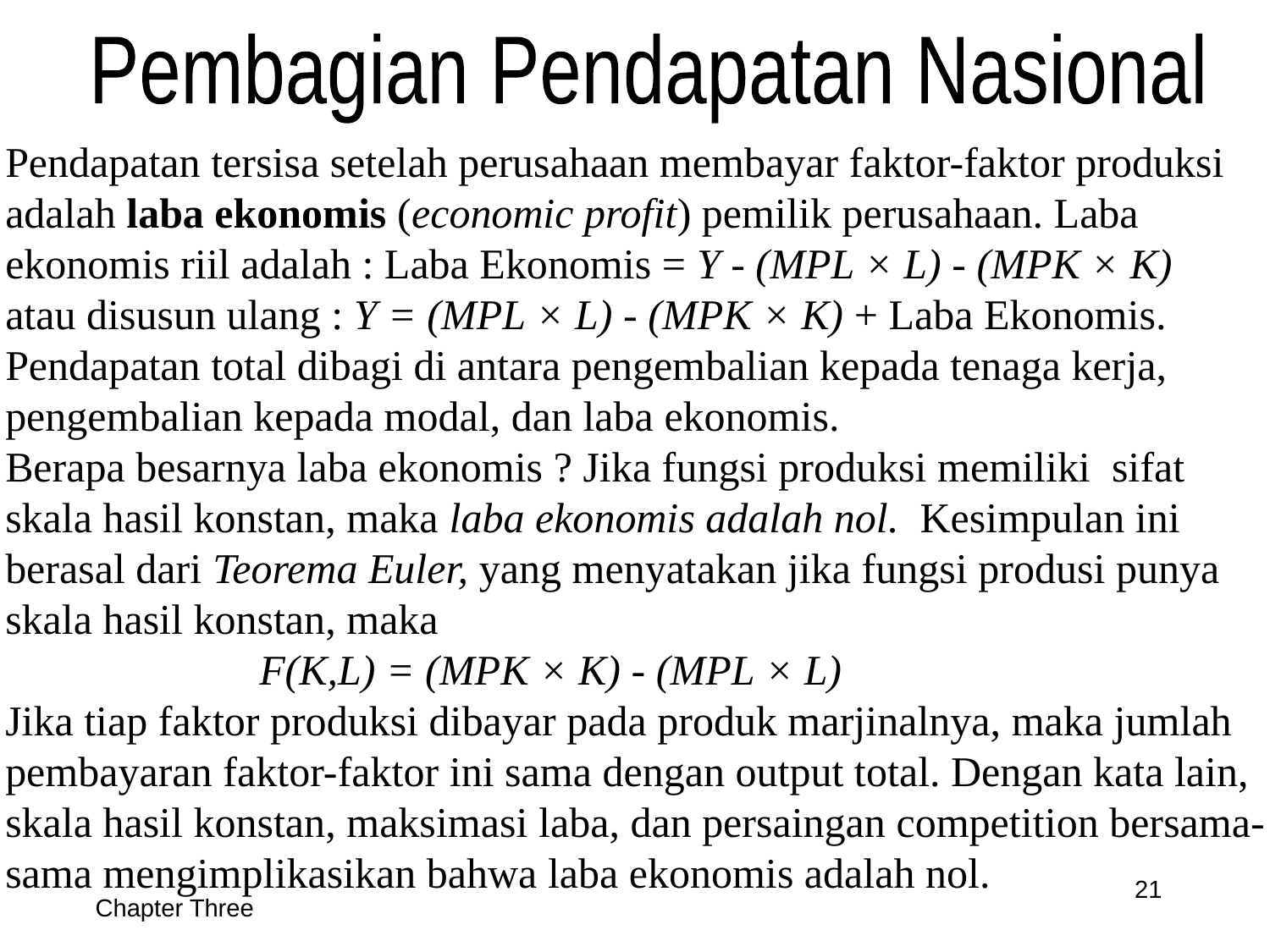

Pembagian Pendapatan Nasional
Pendapatan tersisa setelah perusahaan membayar faktor-faktor produksi
adalah laba ekonomis (economic profit) pemilik perusahaan. Laba
ekonomis riil adalah : Laba Ekonomis = Y - (MPL × L) - (MPK × K)
atau disusun ulang : Y = (MPL × L) - (MPK × K) + Laba Ekonomis.
Pendapatan total dibagi di antara pengembalian kepada tenaga kerja,
pengembalian kepada modal, dan laba ekonomis.
Berapa besarnya laba ekonomis ? Jika fungsi produksi memiliki  sifat
skala hasil konstan, maka laba ekonomis adalah nol.  Kesimpulan ini
berasal dari Teorema Euler, yang menyatakan jika fungsi produsi punya
skala hasil konstan, maka
		F(K,L) = (MPK × K) - (MPL × L)
Jika tiap faktor produksi dibayar pada produk marjinalnya, maka jumlah
pembayaran faktor-faktor ini sama dengan output total. Dengan kata lain,
skala hasil konstan, maksimasi laba, dan persaingan competition bersama-
sama mengimplikasikan bahwa laba ekonomis adalah nol.